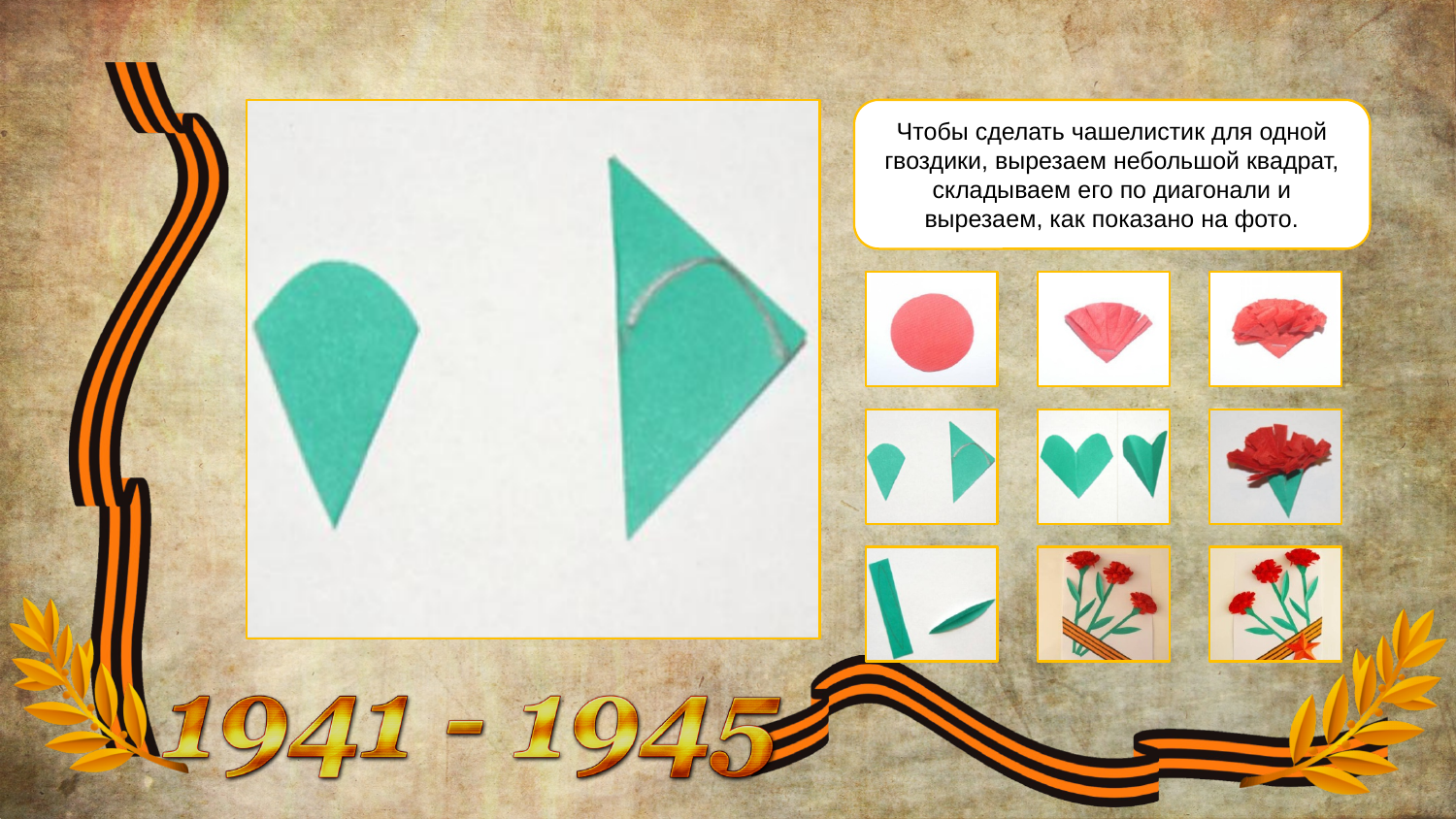

Чтобы сделать чашелистик для одной гвоздики, вырезаем небольшой квадрат, складываем его по диагонали и вырезаем, как показано на фото.